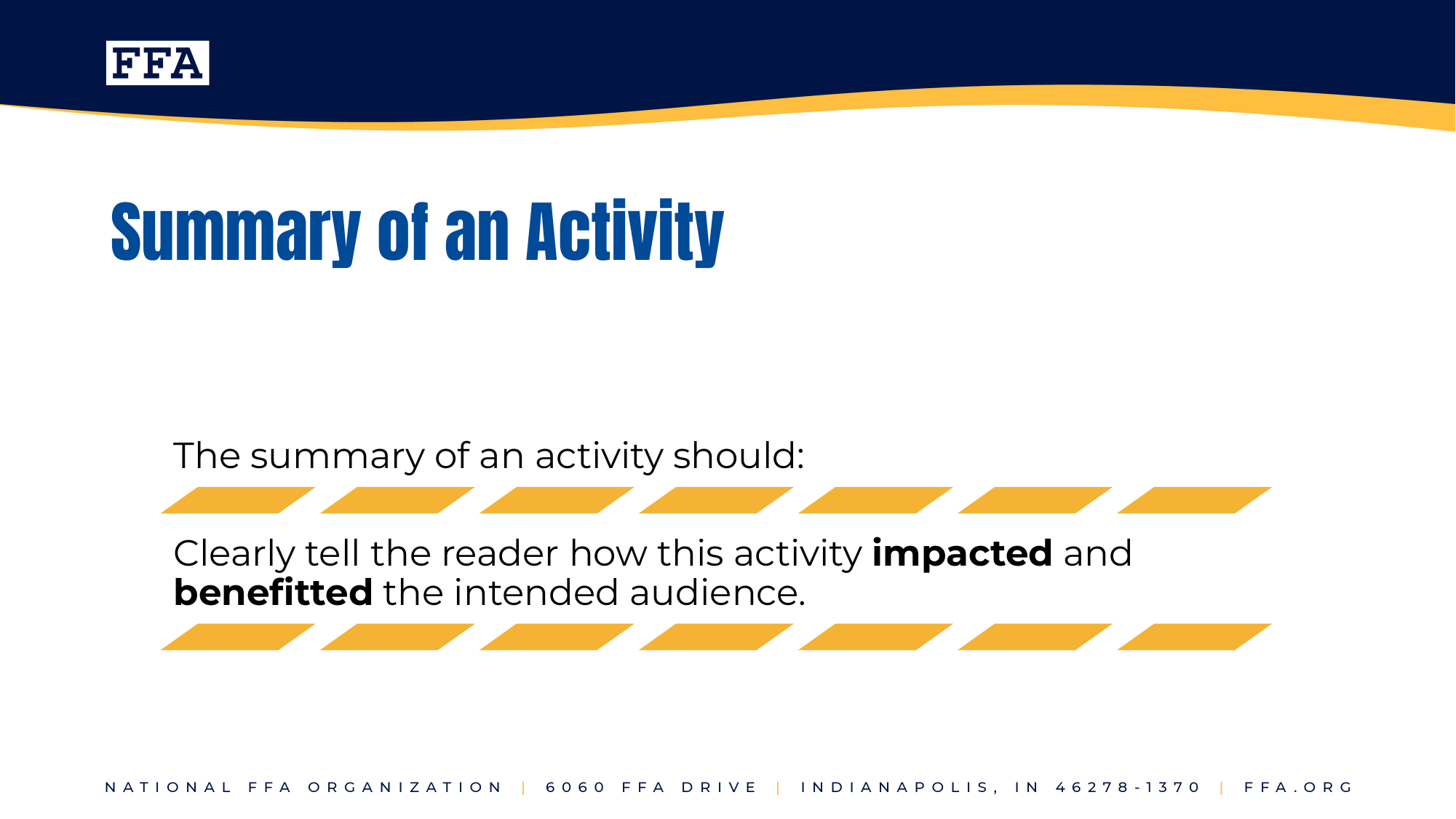

# Summary of an Activity
The summary of an activity should:
Clearly tell the reader how this activity impacted and benefitted the intended audience.